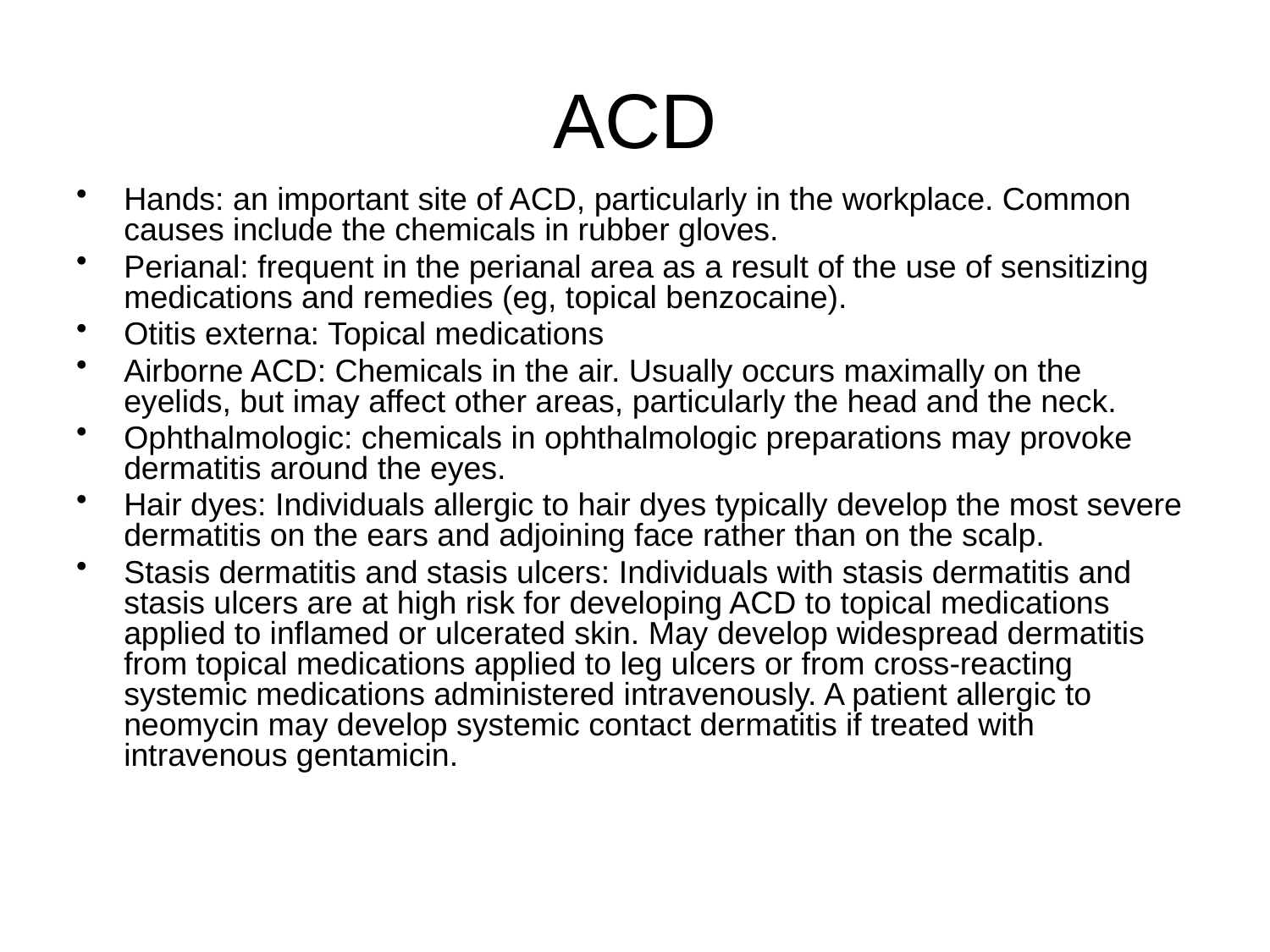

# ACD
Hands: an important site of ACD, particularly in the workplace. Common causes include the chemicals in rubber gloves.
Perianal: frequent in the perianal area as a result of the use of sensitizing medications and remedies (eg, topical benzocaine).
Otitis externa: Topical medications
Airborne ACD: Chemicals in the air. Usually occurs maximally on the eyelids, but imay affect other areas, particularly the head and the neck.
Ophthalmologic: chemicals in ophthalmologic preparations may provoke dermatitis around the eyes.
Hair dyes: Individuals allergic to hair dyes typically develop the most severe dermatitis on the ears and adjoining face rather than on the scalp.
Stasis dermatitis and stasis ulcers: Individuals with stasis dermatitis and stasis ulcers are at high risk for developing ACD to topical medications applied to inflamed or ulcerated skin. May develop widespread dermatitis from topical medications applied to leg ulcers or from cross-reacting systemic medications administered intravenously. A patient allergic to neomycin may develop systemic contact dermatitis if treated with intravenous gentamicin.